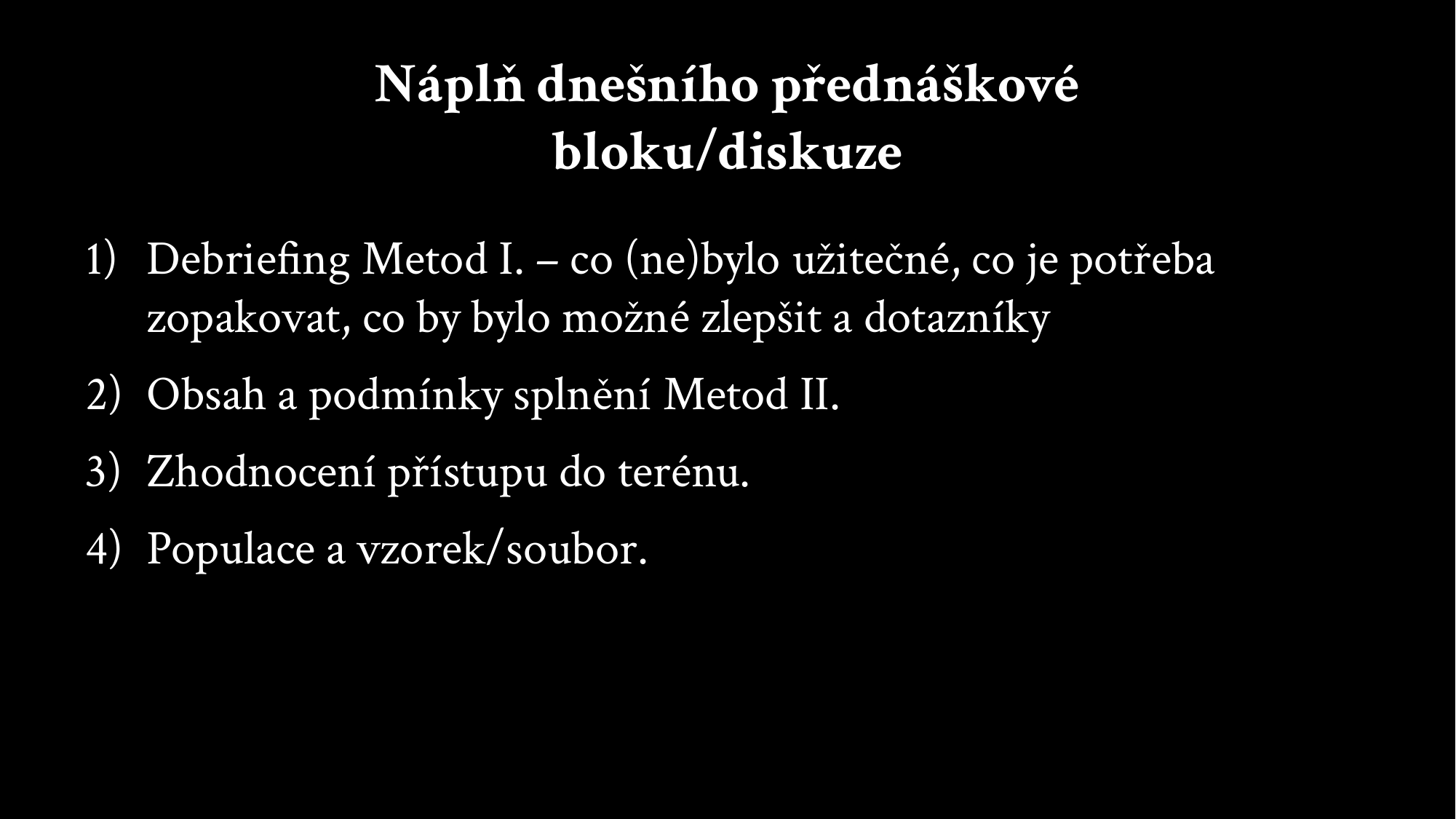

# Náplň dnešního přednáškové bloku/diskuze
Debriefing Metod I. – co (ne)bylo užitečné, co je potřeba zopakovat, co by bylo možné zlepšit a dotazníky
Obsah a podmínky splnění Metod II.
Zhodnocení přístupu do terénu.
Populace a vzorek/soubor.